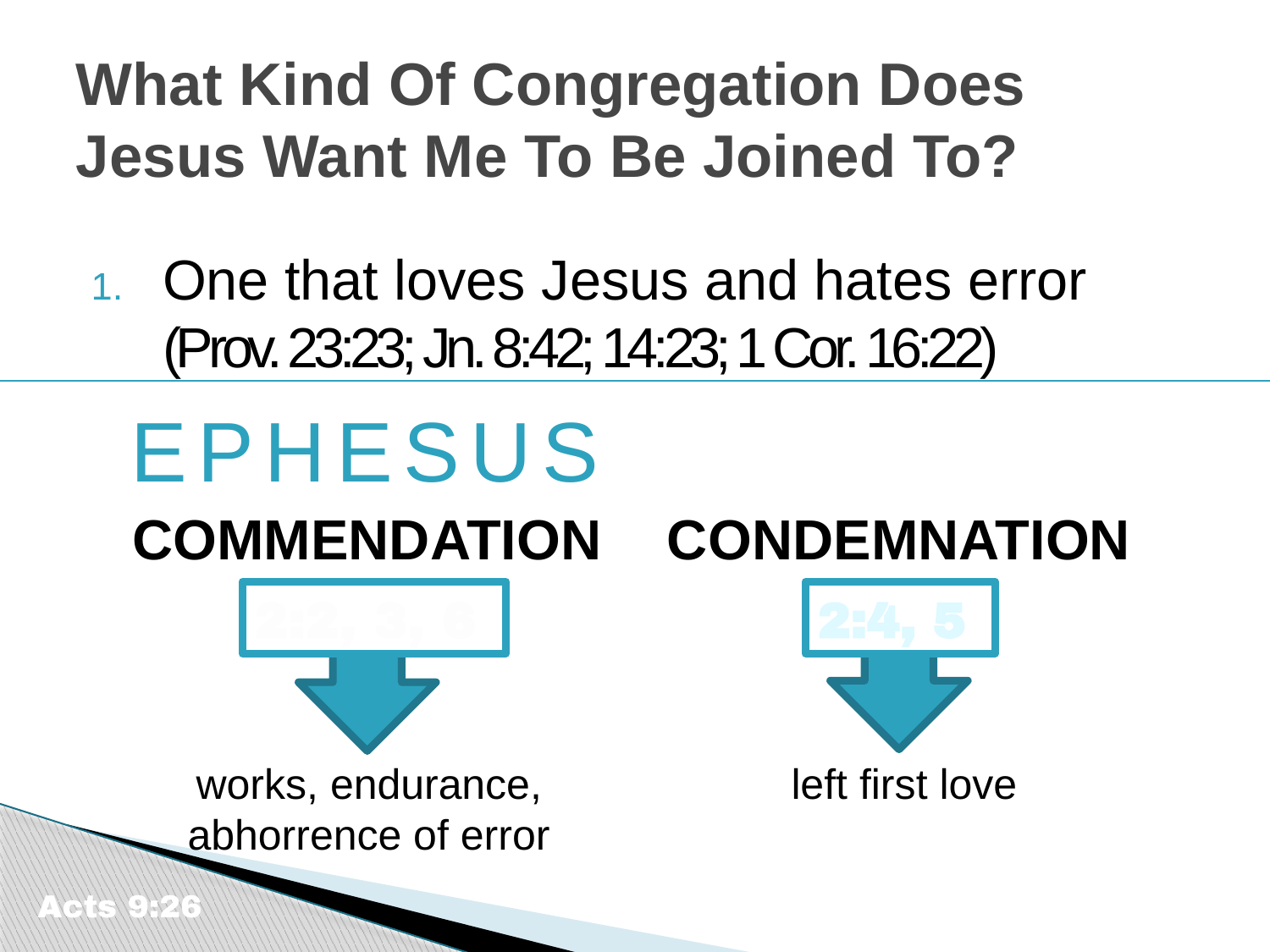

# What Kind Of Congregation Does Jesus Want Me To Be Joined To?
One that loves Jesus and hates error (Prov. 23:23; Jn. 8:42; 14:23; 1 Cor. 16:22)
EPHESUS
COMMENDATION
CONDEMNATION
2:2, 3, 6
2:4, 5

works, endurance, abhorrence of error
left first love
Acts 9:26